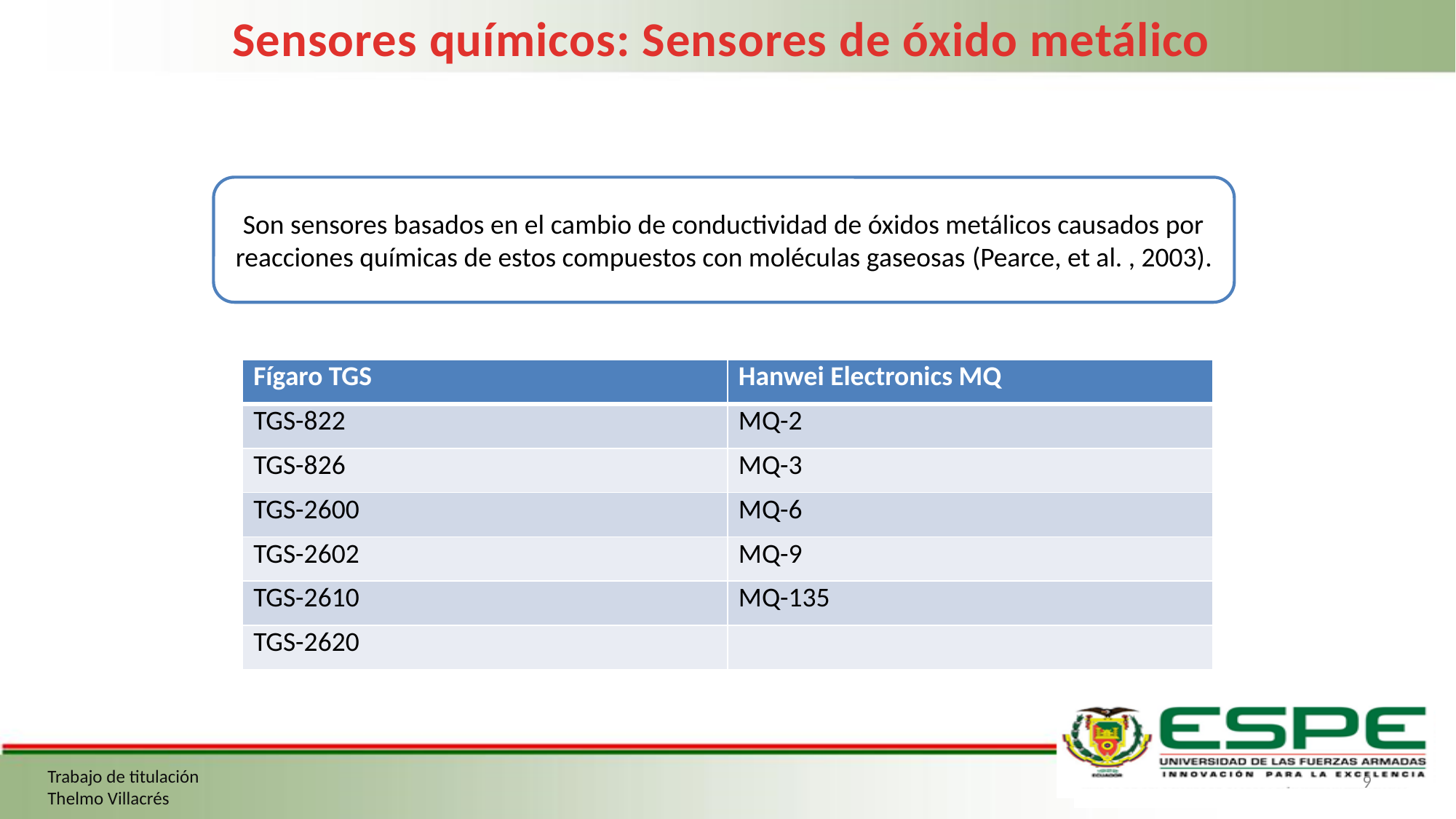

Sensores químicos: Sensores de óxido metálico
Son sensores basados en el cambio de conductividad de óxidos metálicos causados por reacciones químicas de estos compuestos con moléculas gaseosas (Pearce, et al. , 2003).
| Fígaro TGS | Hanwei Electronics MQ |
| --- | --- |
| TGS-822 | MQ-2 |
| TGS-826 | MQ-3 |
| TGS-2600 | MQ-6 |
| TGS-2602 | MQ-9 |
| TGS-2610 | MQ-135 |
| TGS-2620 |  |
9
Trabajo de titulación                                                                                                                                              Thelmo Villacrés